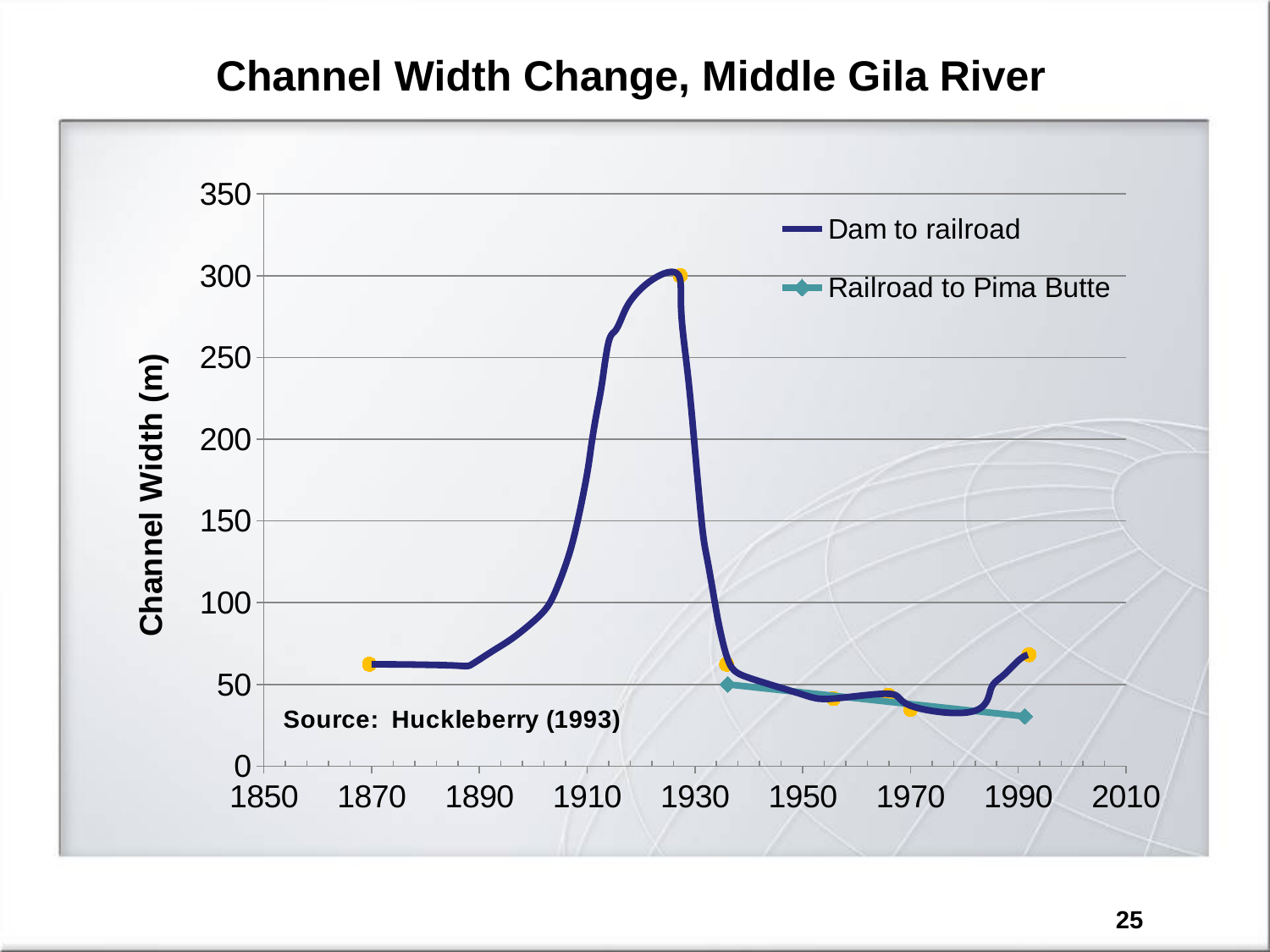

# Channel Width Change, Middle Gila River

### Chart

| Category |  |  |  |
|---|---|---|---|